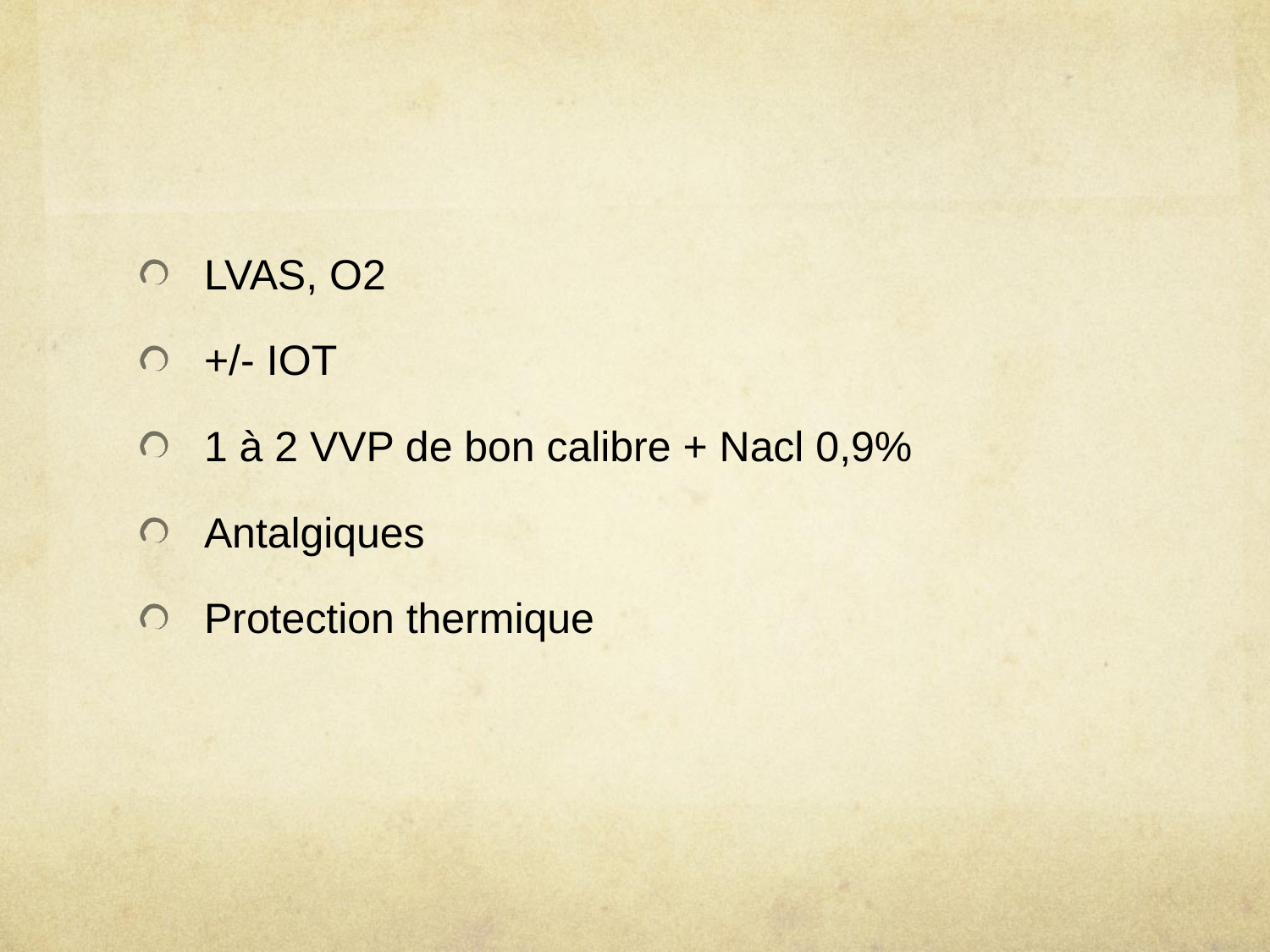

LVAS, O2
+/- IOT
1 à 2 VVP de bon calibre + Nacl 0,9%
Antalgiques
Protection thermique